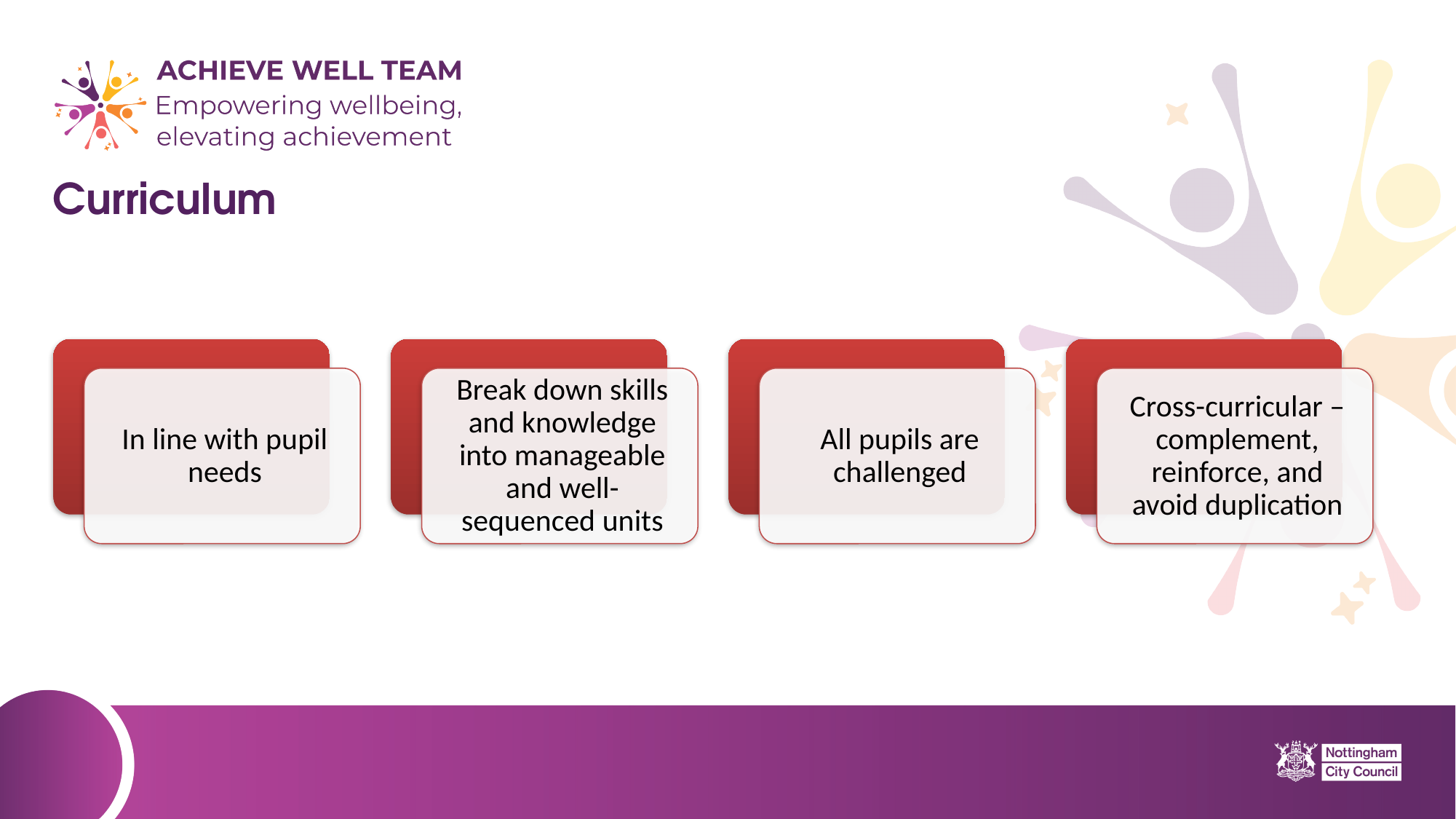

In line with pupil needs
Break down skills and knowledge into manageable and well-sequenced units
All pupils are challenged
Cross-curricular – complement, reinforce, and avoid duplication
# Curriculum